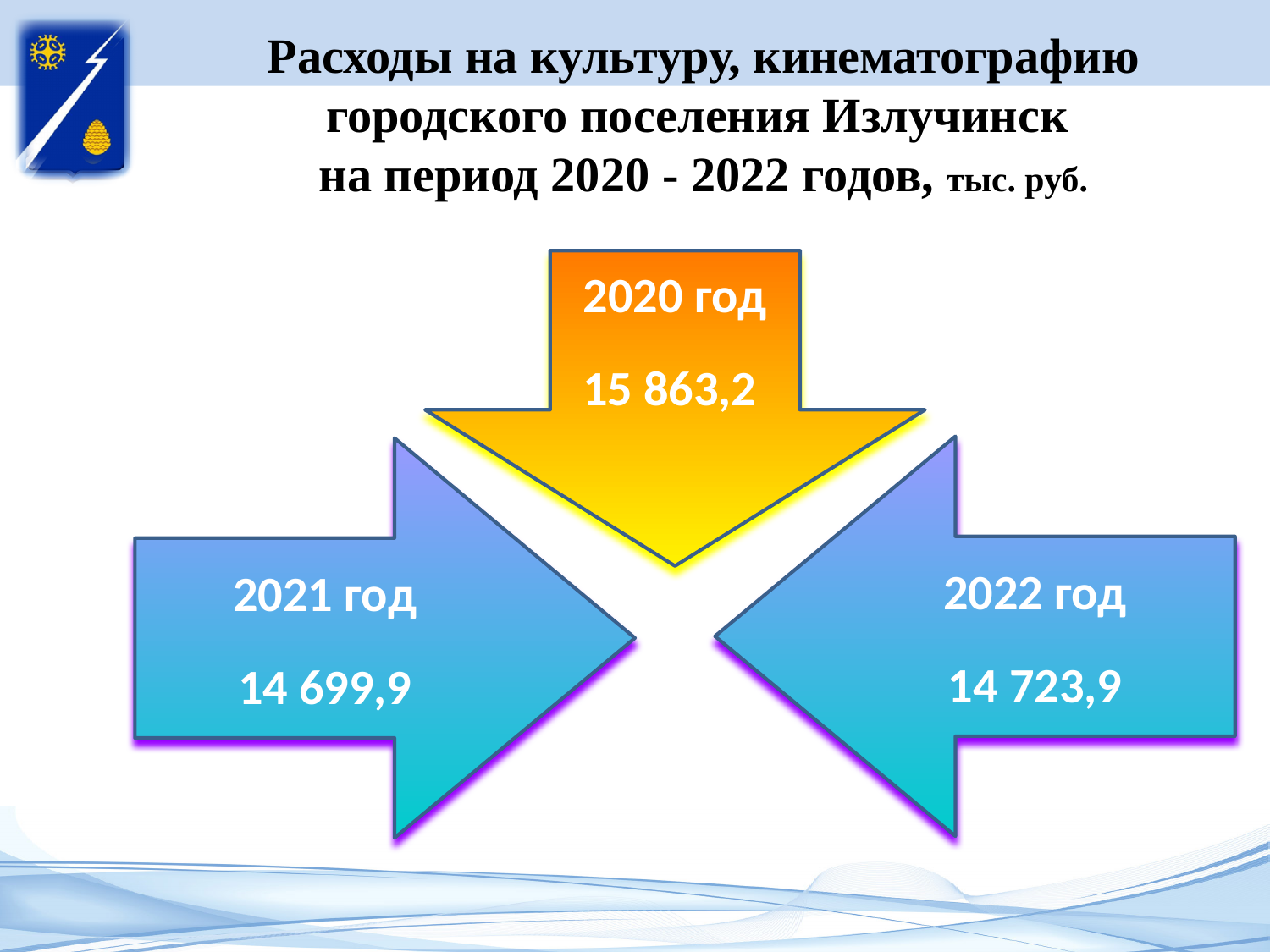

# Расходы на культуру, кинематографию городского поселения Излучинск на период 2020 - 2022 годов, тыс. руб.
2020 год

15 863,2

2022 год

14 723,9
2021 год

14 699,9